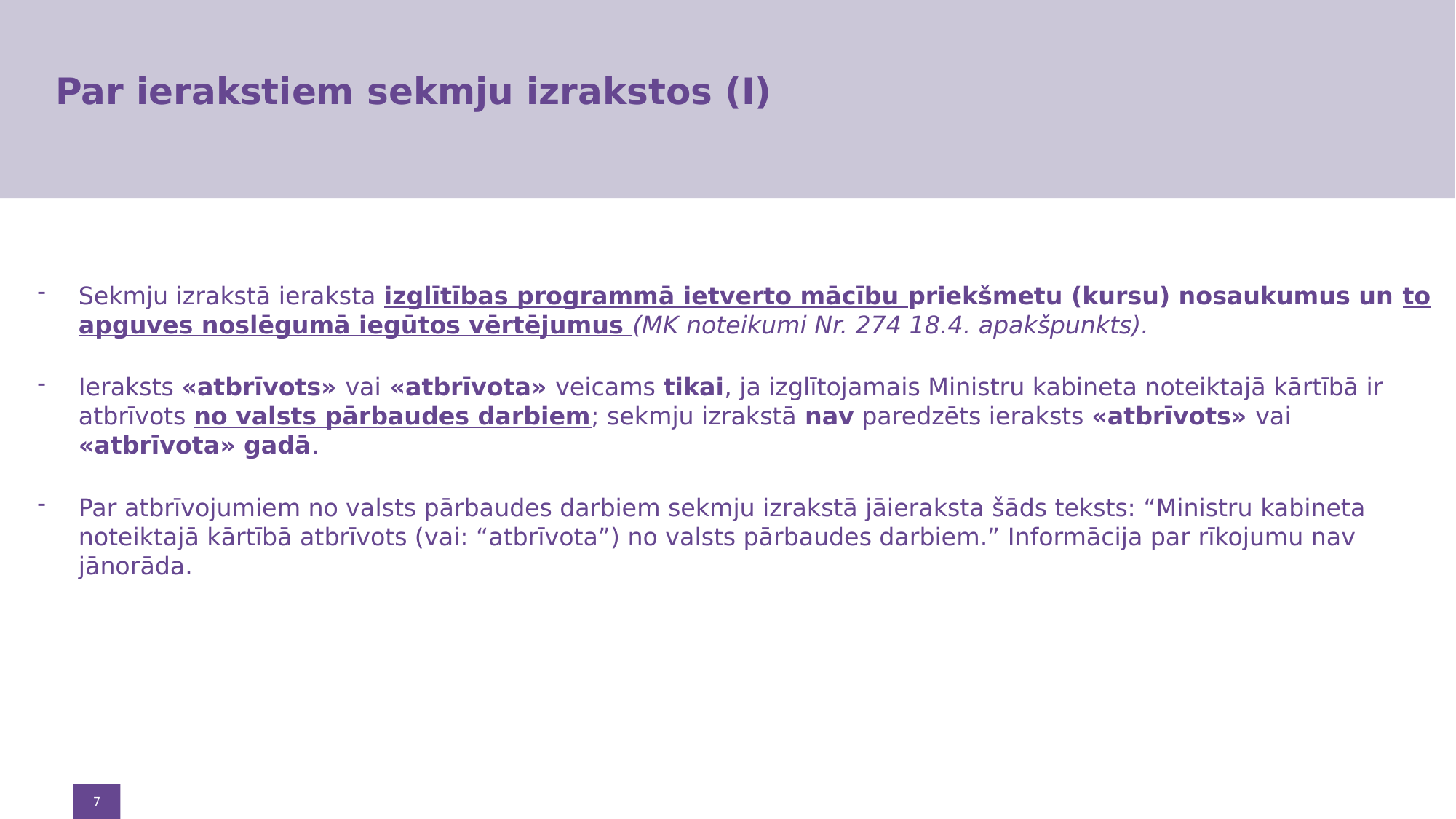

# Par ierakstiem sekmju izrakstos (I)
Sekmju izrakstā ieraksta izglītības programmā ietverto mācību priekšmetu (kursu) nosaukumus un to apguves noslēgumā iegūtos vērtējumus (MK noteikumi Nr. 274 18.4. apakšpunkts).
Ieraksts «atbrīvots» vai «atbrīvota» veicams tikai, ja izglītojamais Ministru kabineta noteiktajā kārtībā ir atbrīvots no valsts pārbaudes darbiem; sekmju izrakstā nav paredzēts ieraksts «atbrīvots» vai «atbrīvota» gadā.
Par atbrīvojumiem no valsts pārbaudes darbiem sekmju izrakstā jāieraksta šāds teksts: “Ministru kabineta noteiktajā kārtībā atbrīvots (vai: “atbrīvota”) no valsts pārbaudes darbiem.” Informācija par rīkojumu nav jānorāda.

7